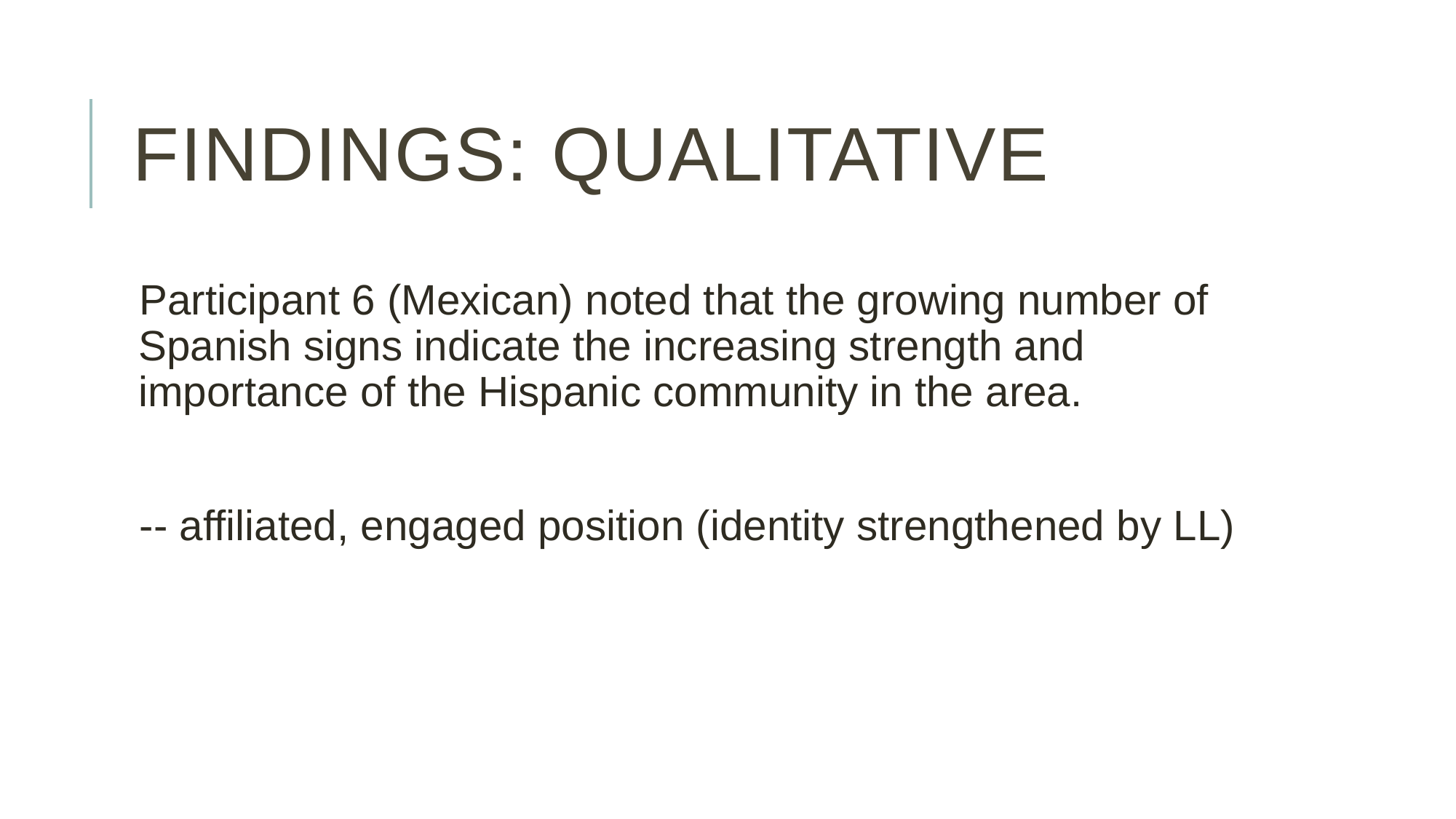

# Findings: Qualitative
Participant 6 (Mexican) noted that the growing number of Spanish signs indicate the increasing strength and importance of the Hispanic community in the area.

-- affiliated, engaged position (identity strengthened by LL)